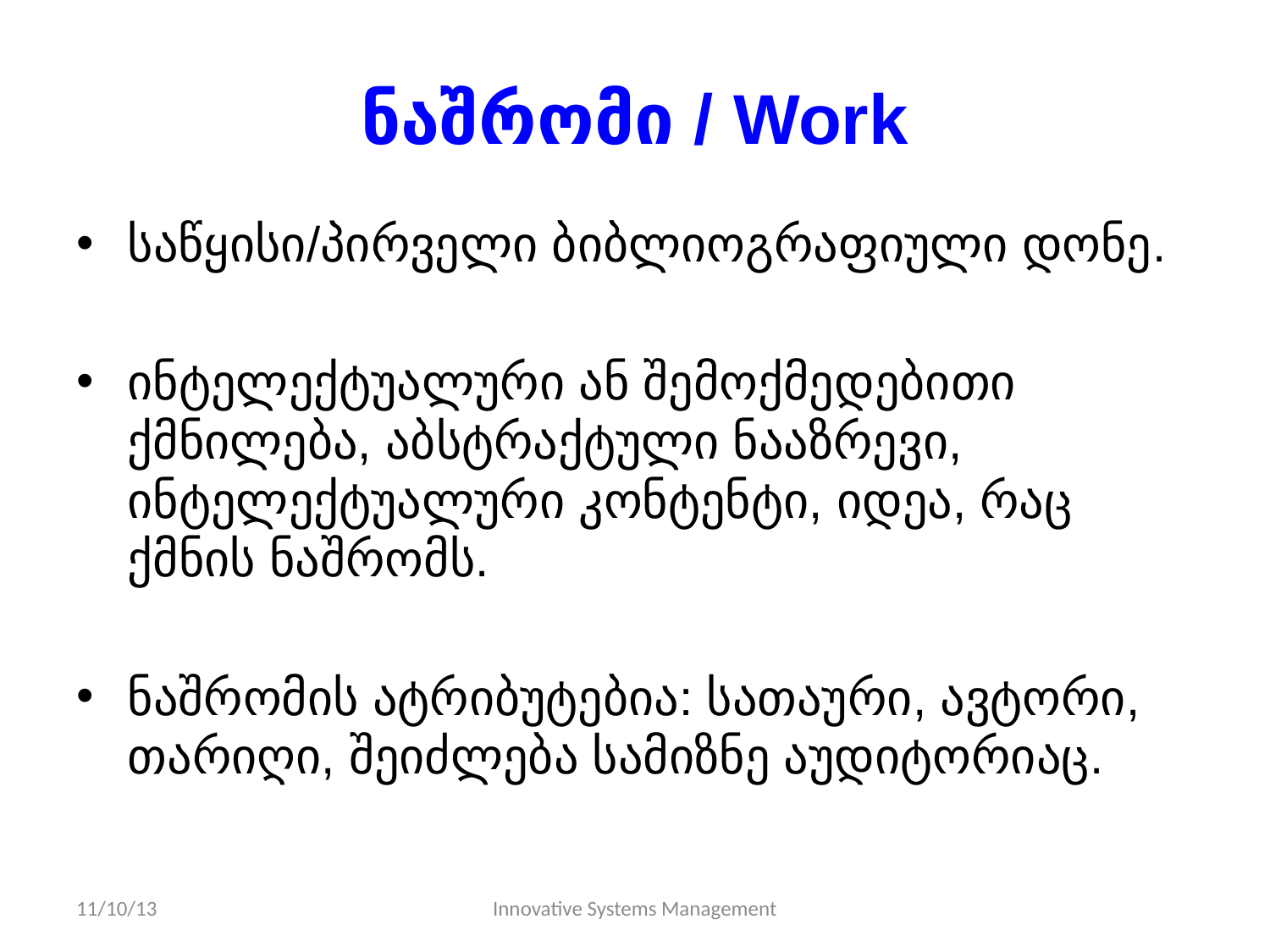

# ნაშრომი / Work
საწყისი/პირველი ბიბლიოგრაფიული დონე.

ინტელექტუალური ან შემოქმედებითი ქმნილება, აბსტრაქტული ნააზრევი, ინტელექტუალური კონტენტი, იდეა, რაც ქმნის ნაშრომს.

ნაშრომის ატრიბუტებია: სათაური, ავტორი, თარიღი, შეიძლება სამიზნე აუდიტორიაც.
11/10/13
Innovative Systems Management